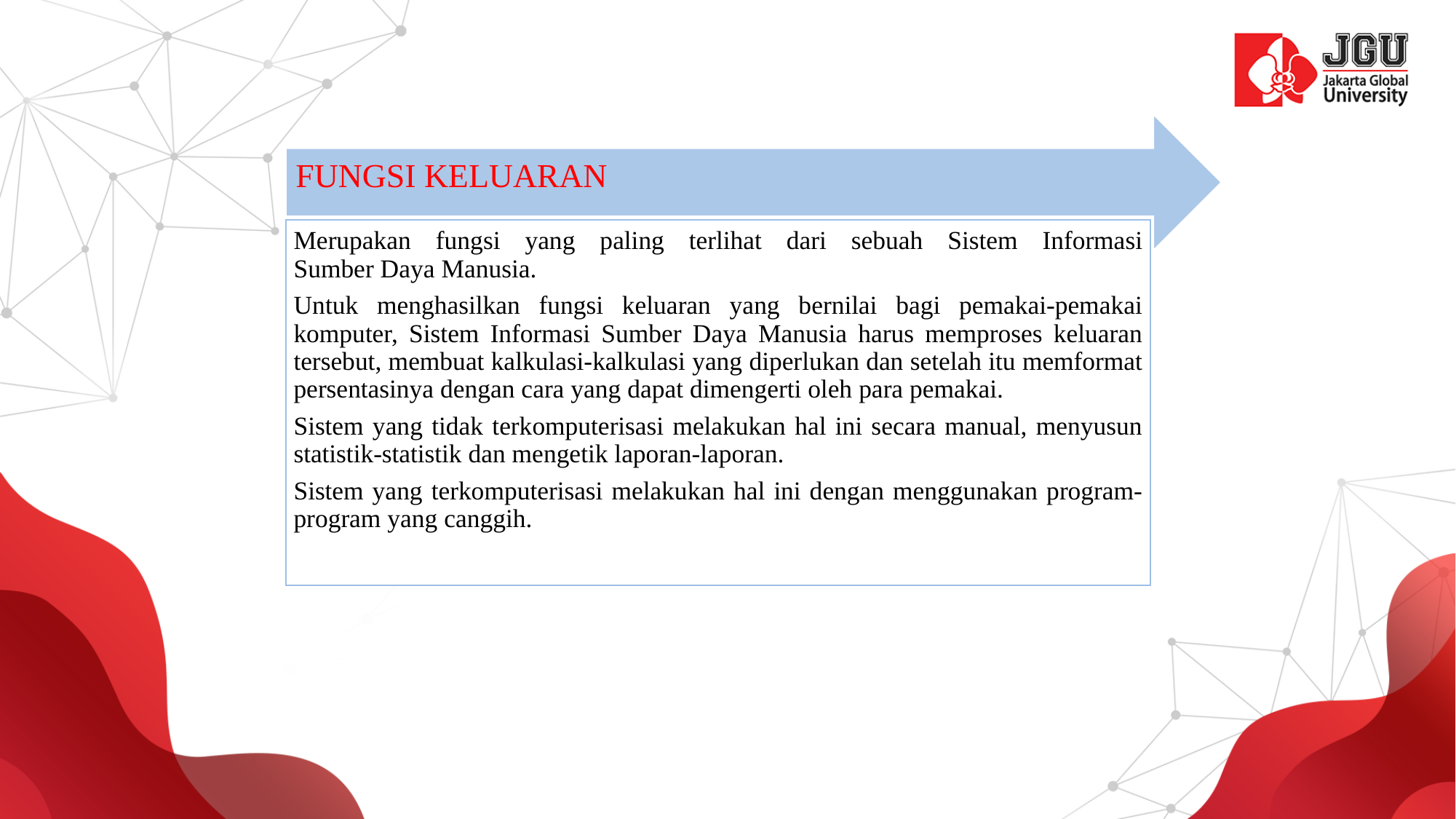

FUNGSI KELUARAN
Merupakan fungsi yang paling terlihat dari sebuah Sistem Informasi
Sumber Daya Manusia.
Untuk menghasilkan fungsi keluaran yang bernilai bagi pemakai-pemakai komputer, Sistem Informasi Sumber Daya Manusia harus memproses keluaran tersebut, membuat kalkulasi-kalkulasi yang diperlukan dan setelah itu memformat persentasinya dengan cara yang dapat dimengerti oleh para pemakai.
Sistem yang tidak terkomputerisasi melakukan hal ini secara manual, menyusun statistik-statistik dan mengetik laporan-laporan.
Sistem yang terkomputerisasi melakukan hal ini dengan menggunakan program-program yang canggih.